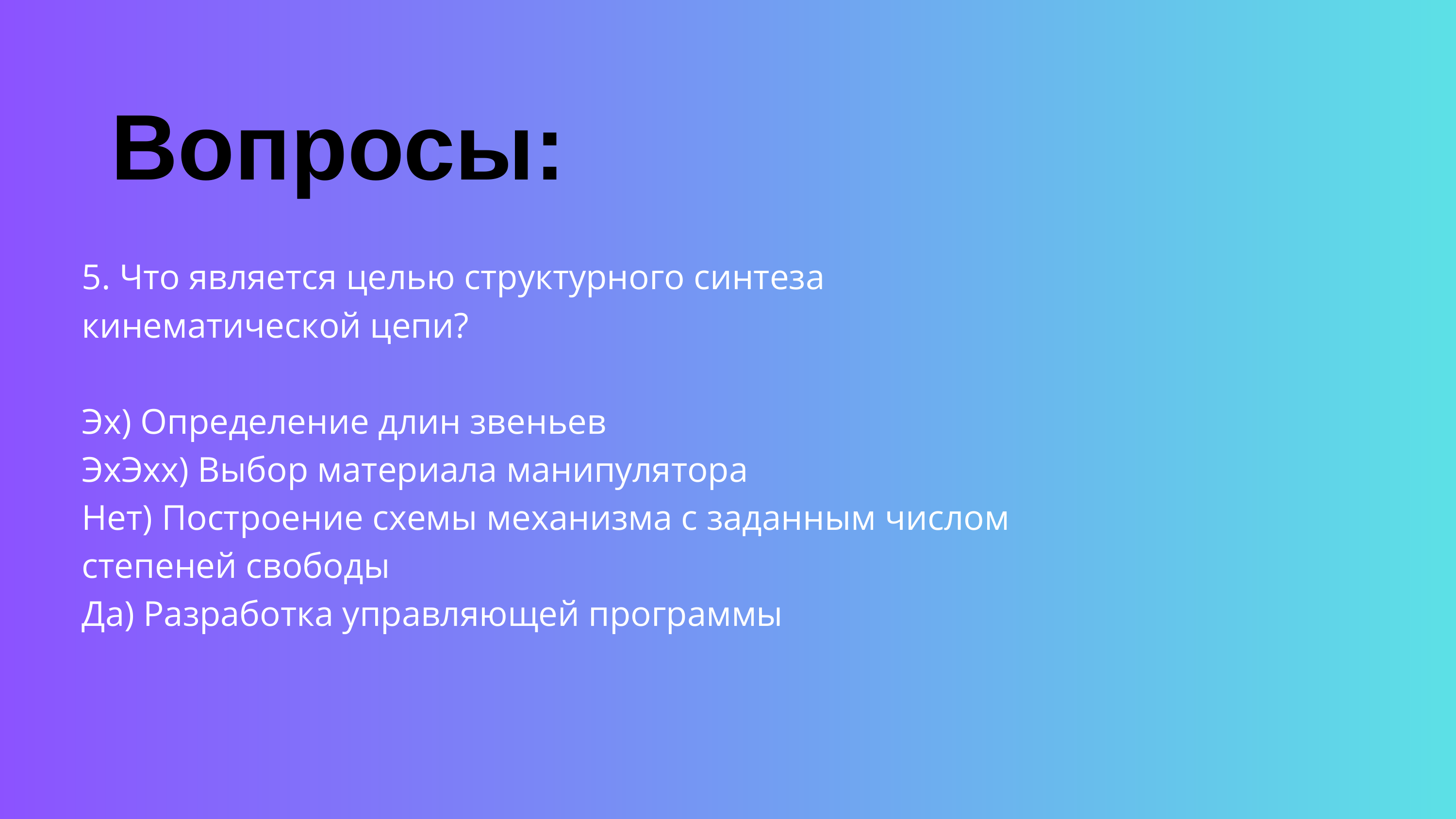

Вопросы:

5. Что является целью структурного синтеза кинематической цепи?

Эх) Определение длин звеньев
ЭхЭхх) Выбор материала манипулятора
Нет) Построение схемы механизма с заданным числом степеней свободы
Да) Разработка управляющей программы